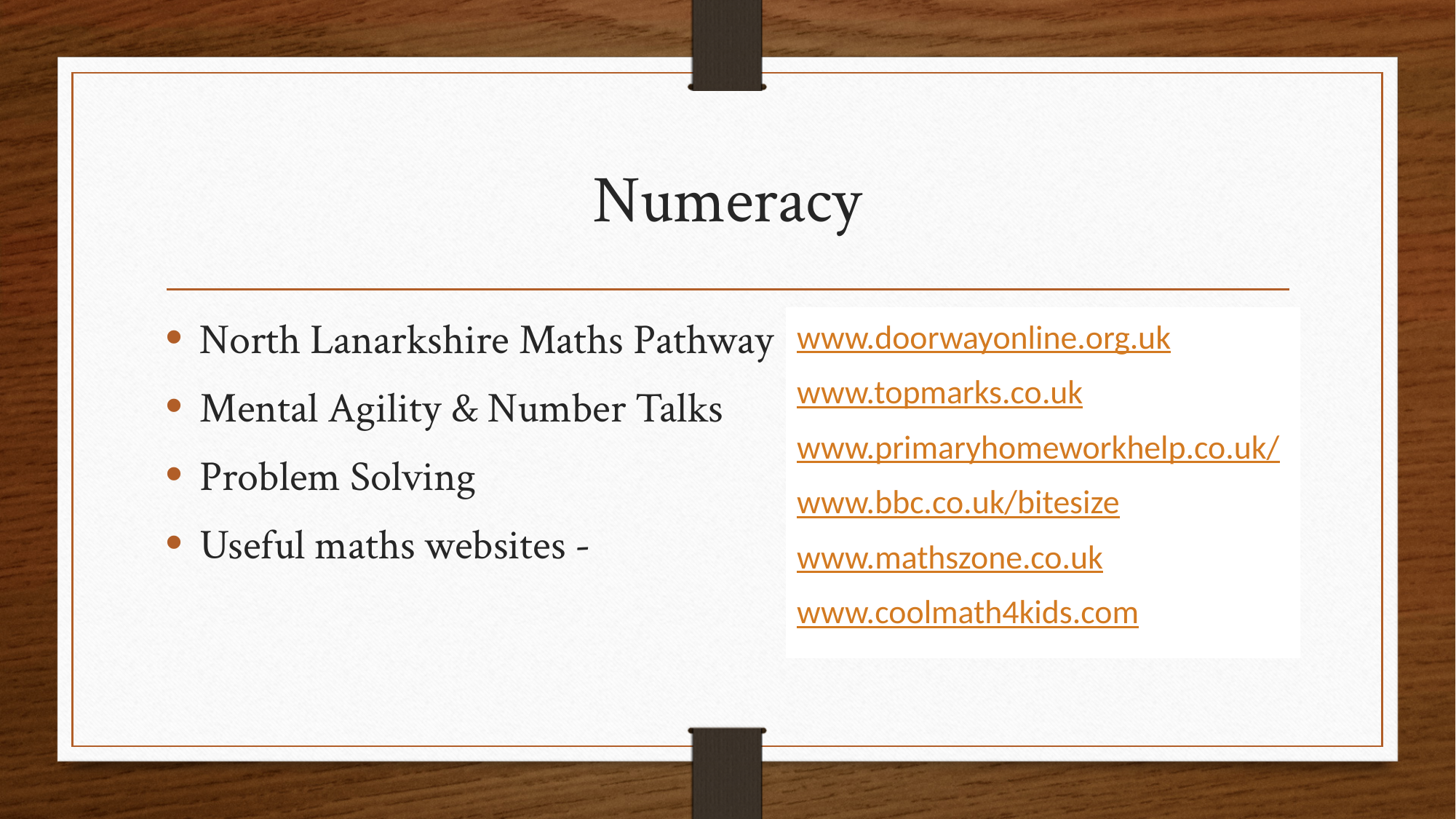

# Numeracy
North Lanarkshire Maths Pathway
Mental Agility & Number Talks
Problem Solving
Useful maths websites -

www.doorwayonline.org.uk
www.topmarks.co.uk
www.primaryhomeworkhelp.co.uk/
www.bbc.co.uk/bitesize
www.mathszone.co.uk
www.coolmath4kids.com